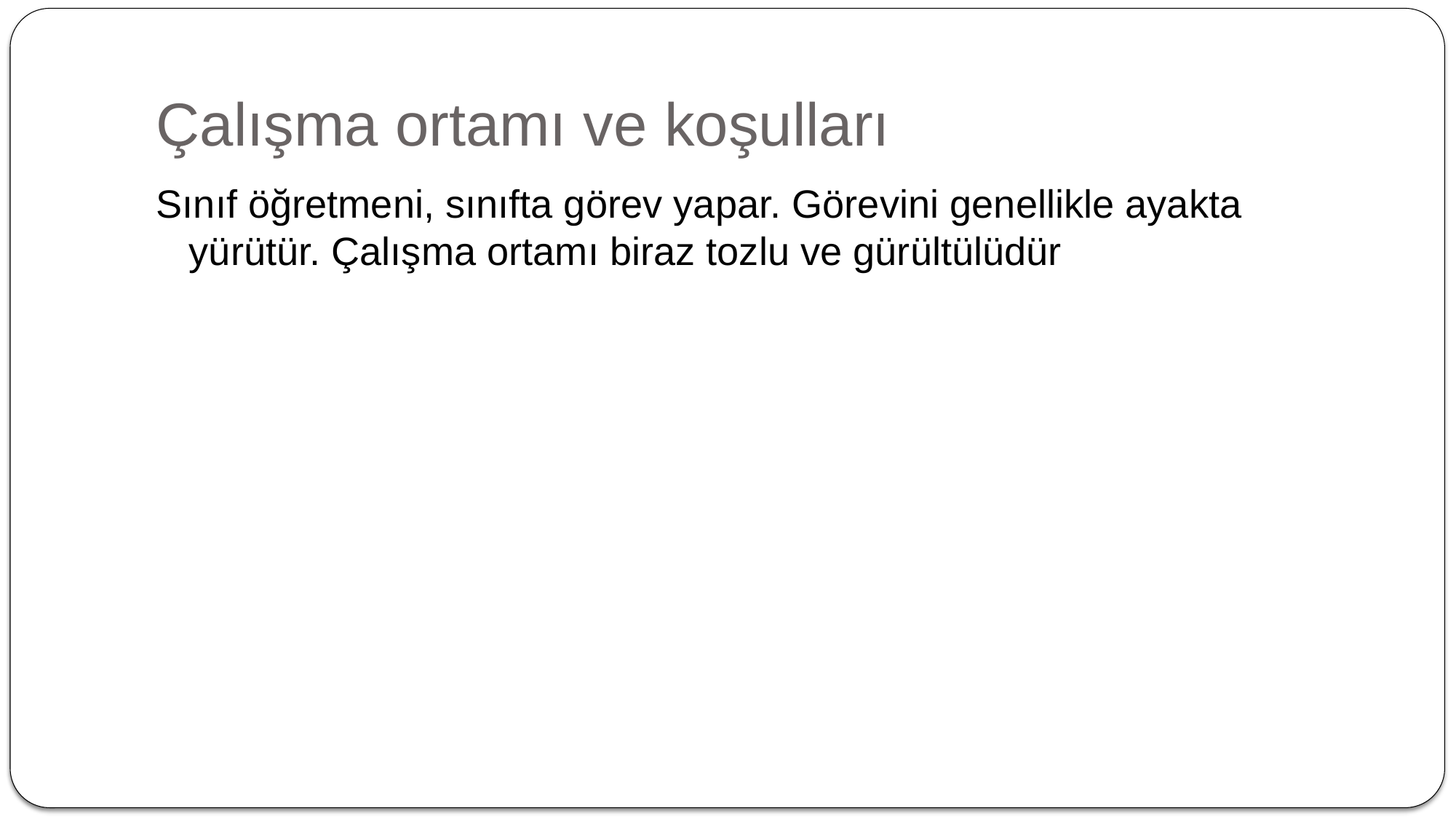

# Çalışma ortamı ve koşulları
Sınıf öğretmeni, sınıfta görev yapar. Görevini genellikle ayakta yürütür. Çalışma ortamı biraz tozlu ve gürültülüdür